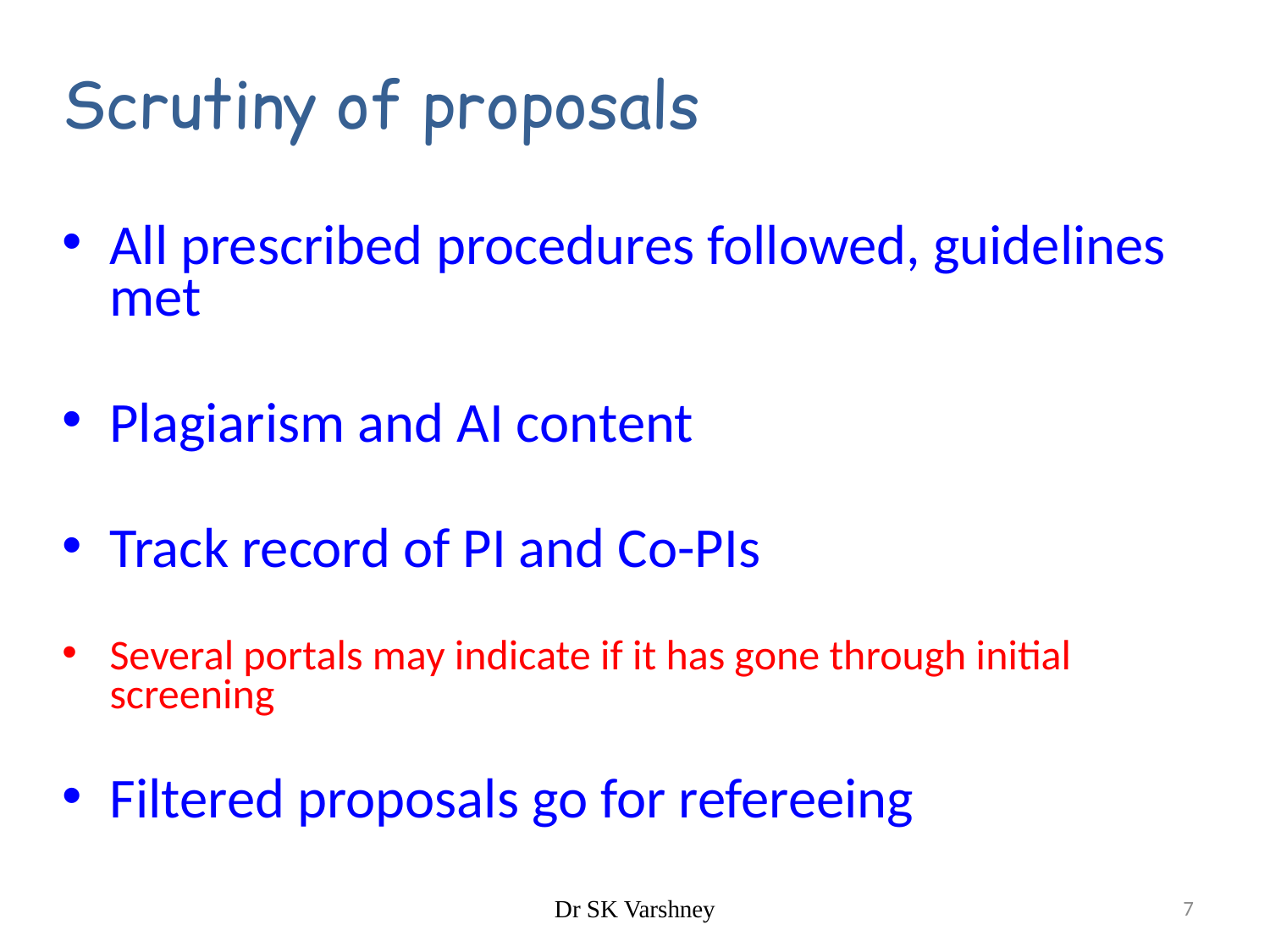

# Scrutiny of proposals
All prescribed procedures followed, guidelines met

Plagiarism and AI content

Track record of PI and Co-PIs

Several portals may indicate if it has gone through initial screening

Filtered proposals go for refereeing
Dr SK Varshney
7